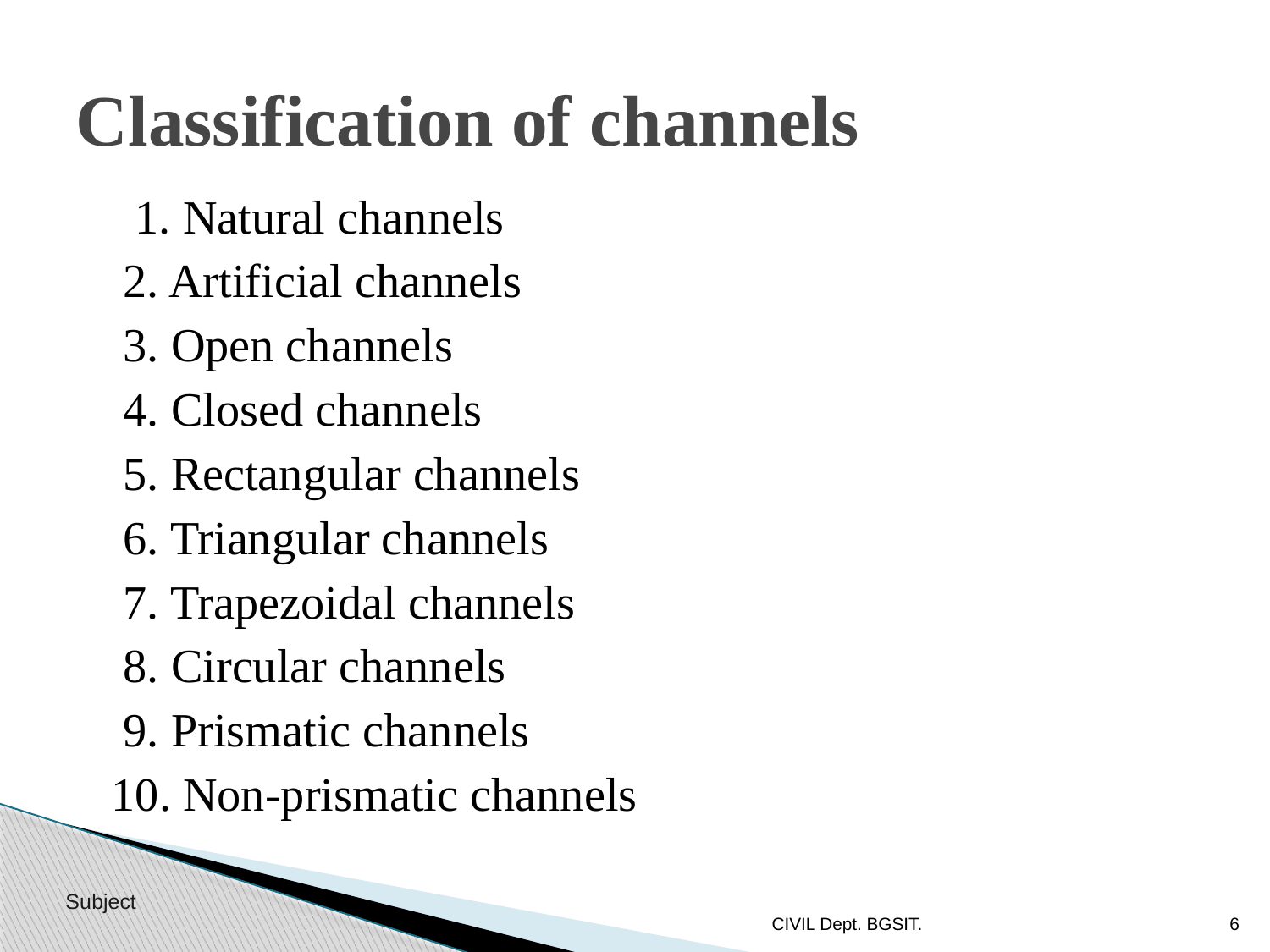

# Classification of channels
     1. Natural channels
    2. Artificial channels
    3. Open channels
    4. Closed channels
    5. Rectangular channels
    6. Triangular channels
    7. Trapezoidal channels
    8. Circular channels
    9. Prismatic channels
   10. Non-prismatic channels

CIVIL Dept. BGSIT.
6